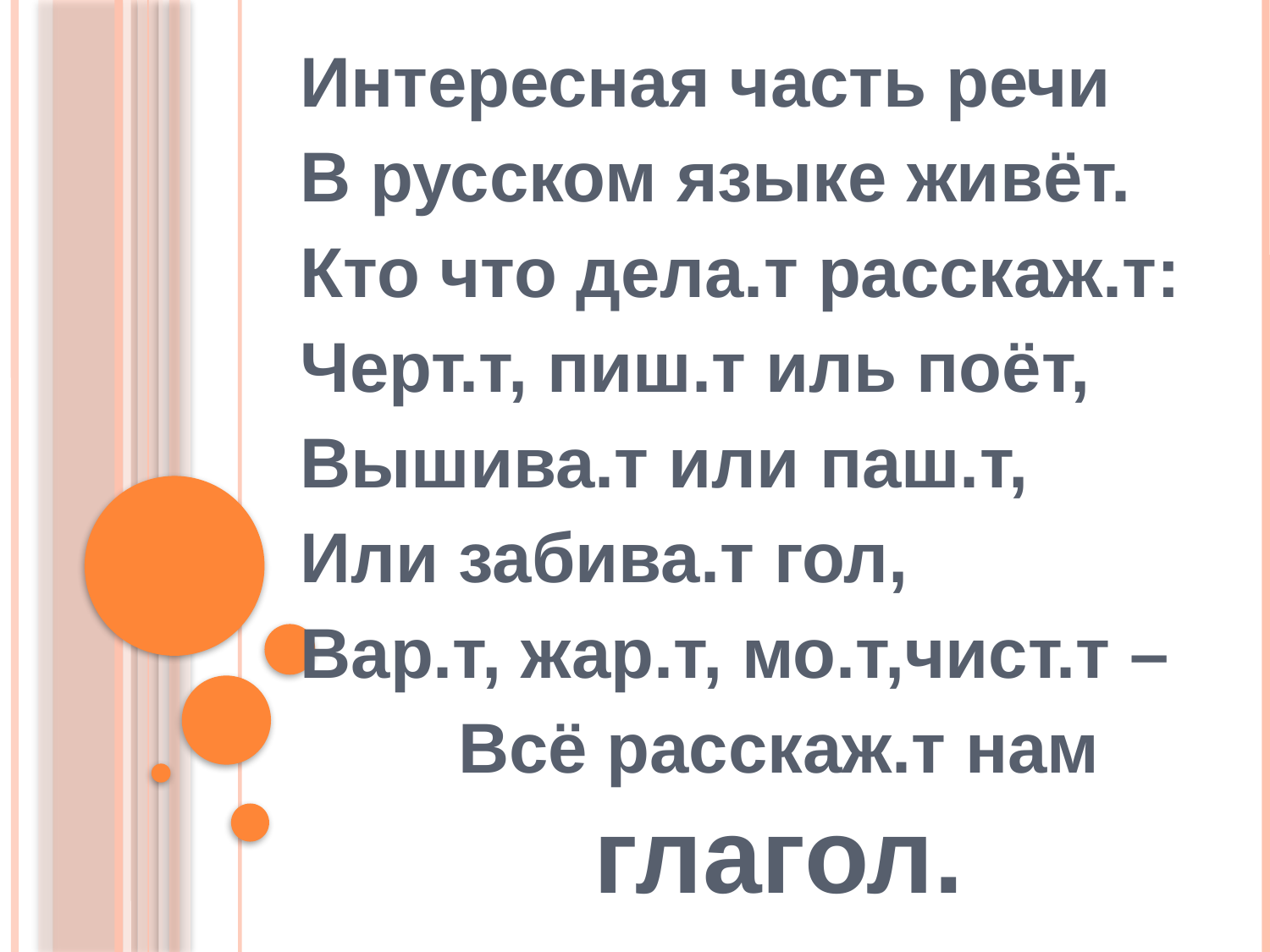

#
Интересная часть речи
В русском языке живёт.
Кто что дела.т расскаж.т:
Черт.т, пиш.т иль поёт,
Вышива.т или паш.т,
Или забива.т гол,
Вар.т, жар.т, мо.т,чист.т –
Всё расскаж.т нам глагол.